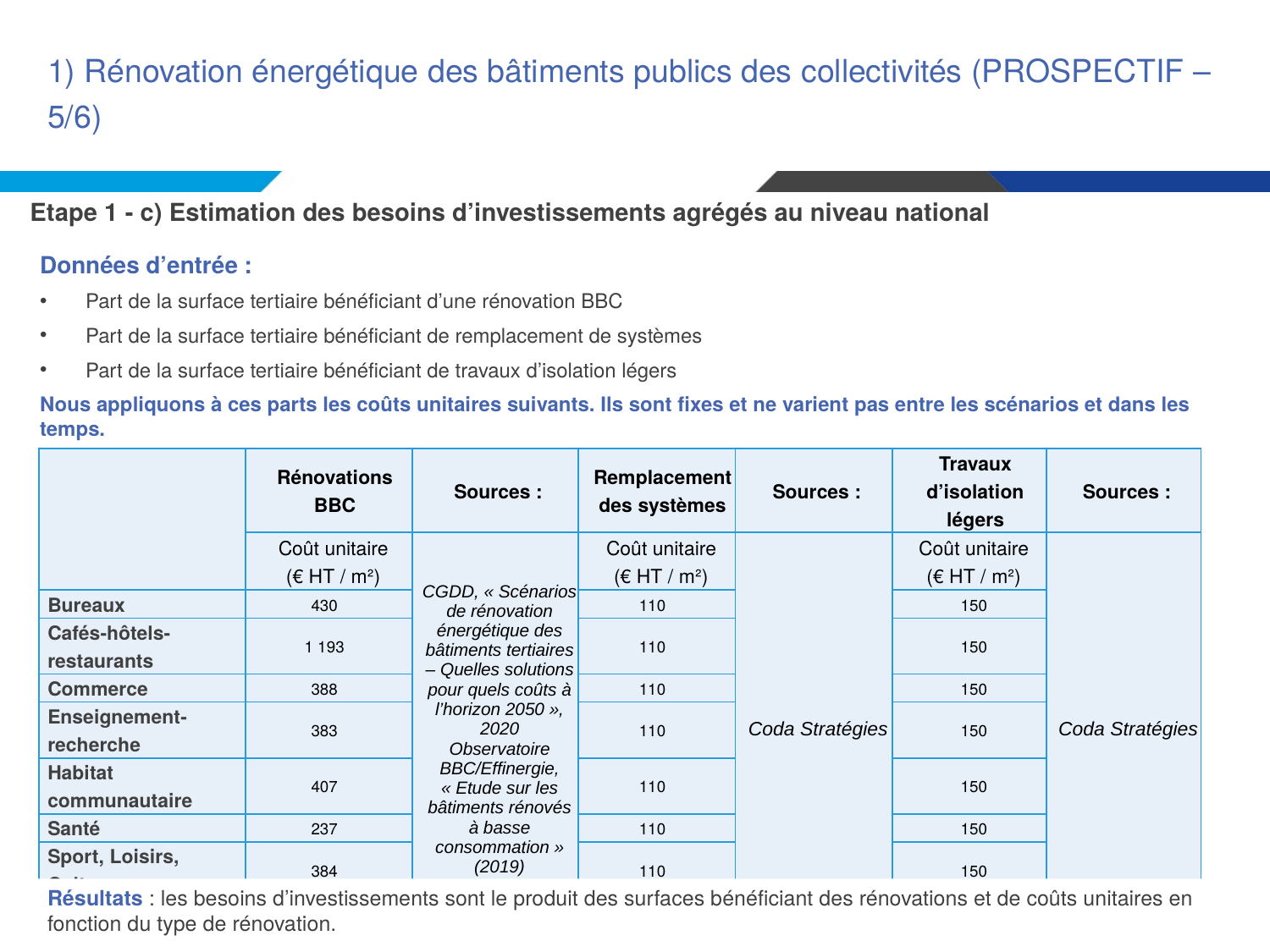

# 1) Rénovation énergétique des bâtiments publics des collectivités (PROSPECTIF – 5/6)
Etape 1 - c) Estimation des besoins d’investissements agrégés au niveau national
Données d’entrée :
Part de la surface tertiaire bénéficiant d’une rénovation BBC
Part de la surface tertiaire bénéficiant de remplacement de systèmes
Part de la surface tertiaire bénéficiant de travaux d’isolation légers
Nous appliquons à ces parts les coûts unitaires suivants. Ils sont fixes et ne varient pas entre les scénarios et dans les temps.
|  | Rénovations BBC | Sources : | Remplacement des systèmes | Sources : | Travaux d’isolation légers | Sources : |
| --- | --- | --- | --- | --- | --- | --- |
|  | Coût unitaire (€ HT / m²) | CGDD, « Scénarios de rénovation énergétique des bâtiments tertiaires – Quelles solutions pour quels coûts à l’horizon 2050 », 2020 Observatoire BBC/Effinergie, « Etude sur les bâtiments rénovés à basse consommation » (2019) | Coût unitaire (€ HT / m²) | Coda Stratégies | Coût unitaire (€ HT / m²) | Coda Stratégies |
| Bureaux | 430 |  | 110 |  | 150 |  |
| Cafés-hôtels-restaurants | 1 193 |  | 110 |  | 150 |  |
| Commerce | 388 |  | 110 |  | 150 |  |
| Enseignement-recherche | 383 |  | 110 |  | 150 |  |
| Habitat communautaire | 407 |  | 110 |  | 150 |  |
| Santé | 237 |  | 110 |  | 150 |  |
| Sport, Loisirs, Culture | 384 |  | 110 |  | 150 |  |
| Transport | 400 |  | 110 |  | 150 |  |
Résultats : les besoins d’investissements sont le produit des surfaces bénéficiant des rénovations et de coûts unitaires en fonction du type de rénovation.